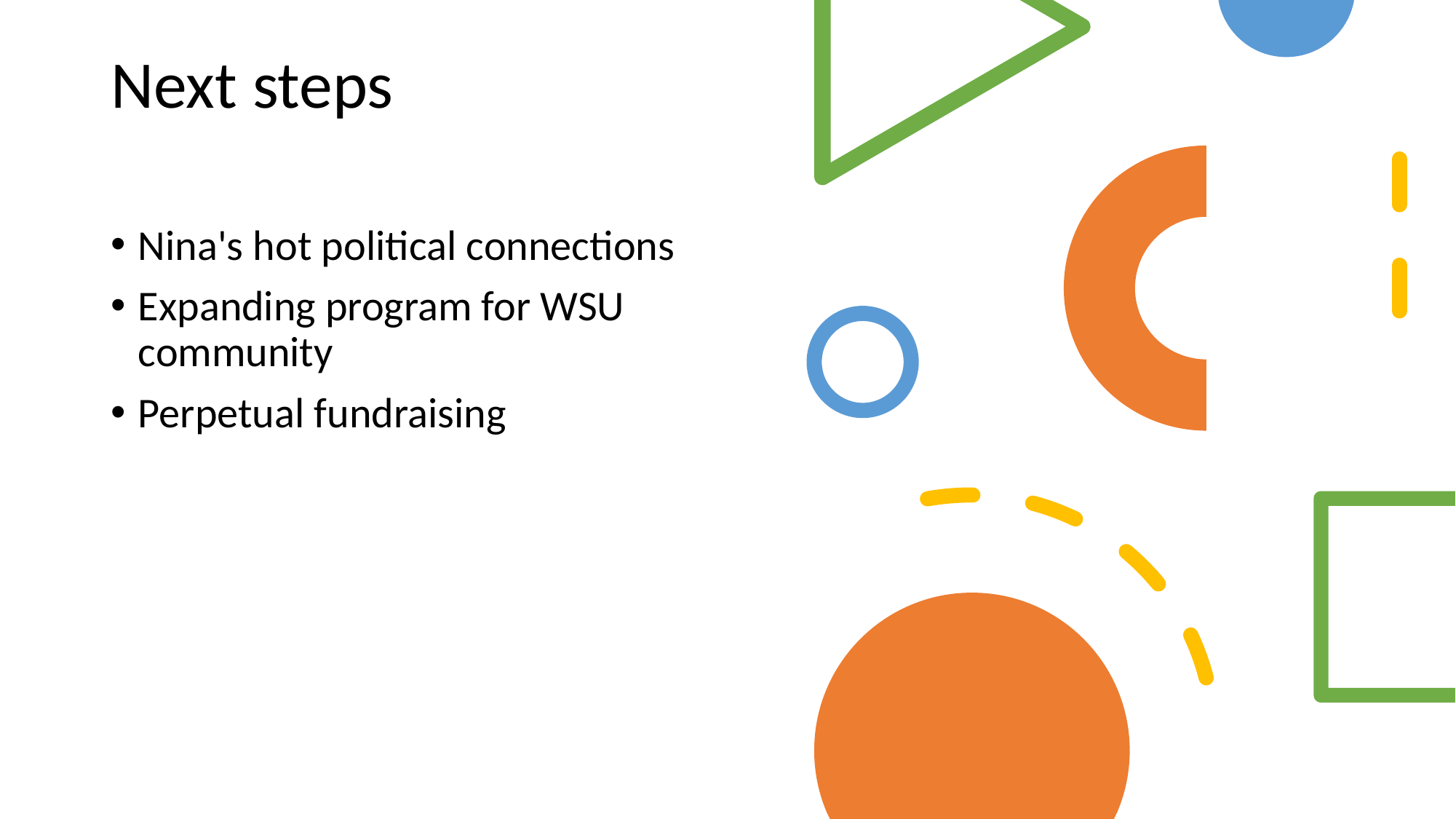

# Next steps

Nina's hot political connections
Expanding program for WSU community
Perpetual fundraising